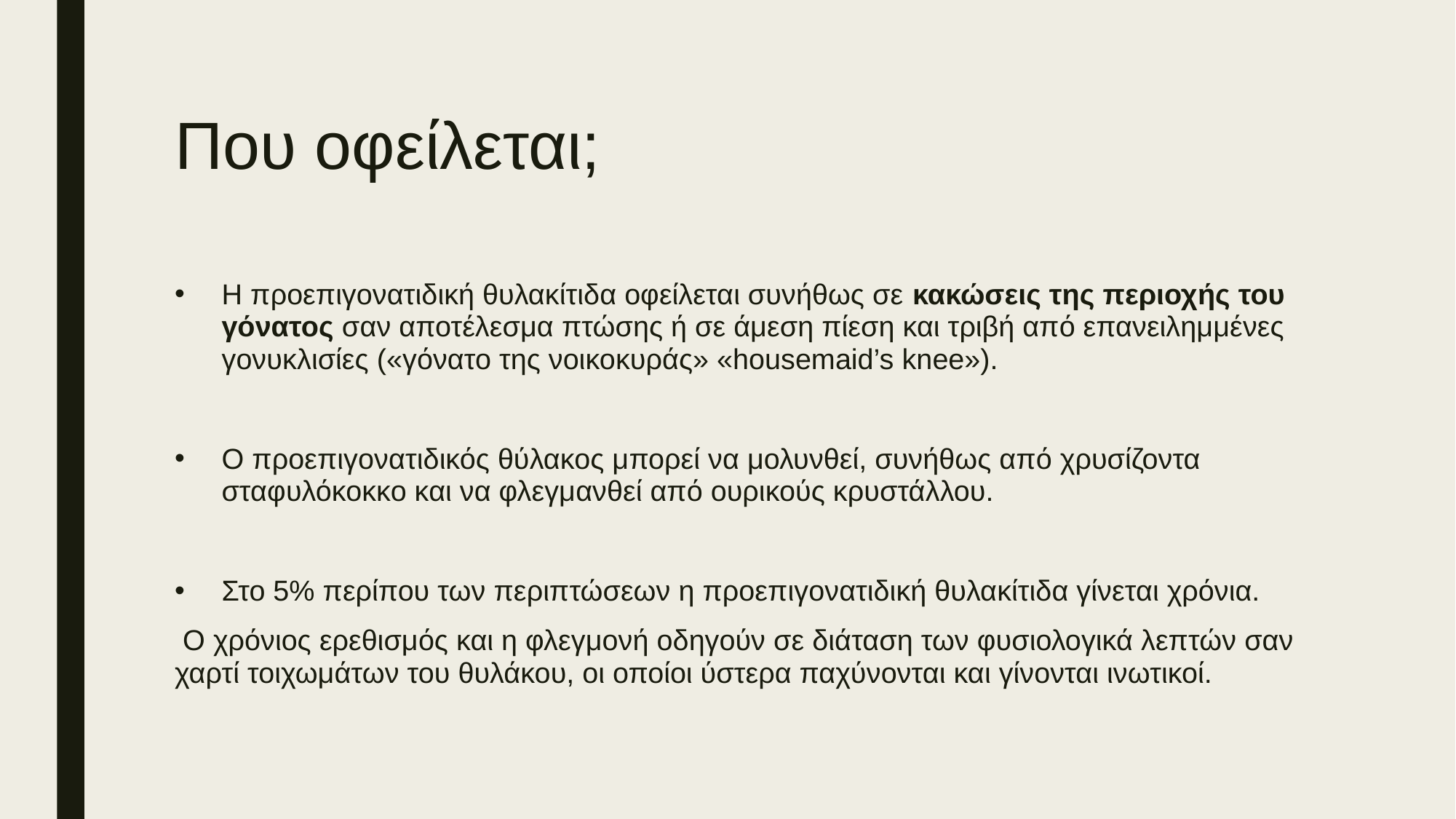

# Που οφείλεται;
Η προεπιγονατιδική θυλακίτιδα οφείλεται συνήθως σε κακώσεις της περιοχής του γόνατος σαν αποτέλεσμα πτώσης ή σε άμεση πίεση και τριβή από επανειλημμένες γονυκλισίες («γόνατο της νοικοκυράς» «housemaid’s knee»).

Ο προεπιγονατιδικός θύλακος μπορεί να μολυνθεί, συνήθως από χρυσίζοντα σταφυλόκοκκο και να φλεγμανθεί από ουρικούς κρυστάλλου.

Στο 5% περίπου των περιπτώσεων η προεπιγονατιδική θυλακίτιδα γίνεται χρόνια.
 Ο χρόνιος ερεθισμός και η φλεγμονή οδηγούν σε διάταση των φυσιολογικά λεπτών σαν χαρτί τοιχωμάτων του θυλάκου, οι οποίοι ύστερα παχύνονται και γίνονται ινωτικοί.